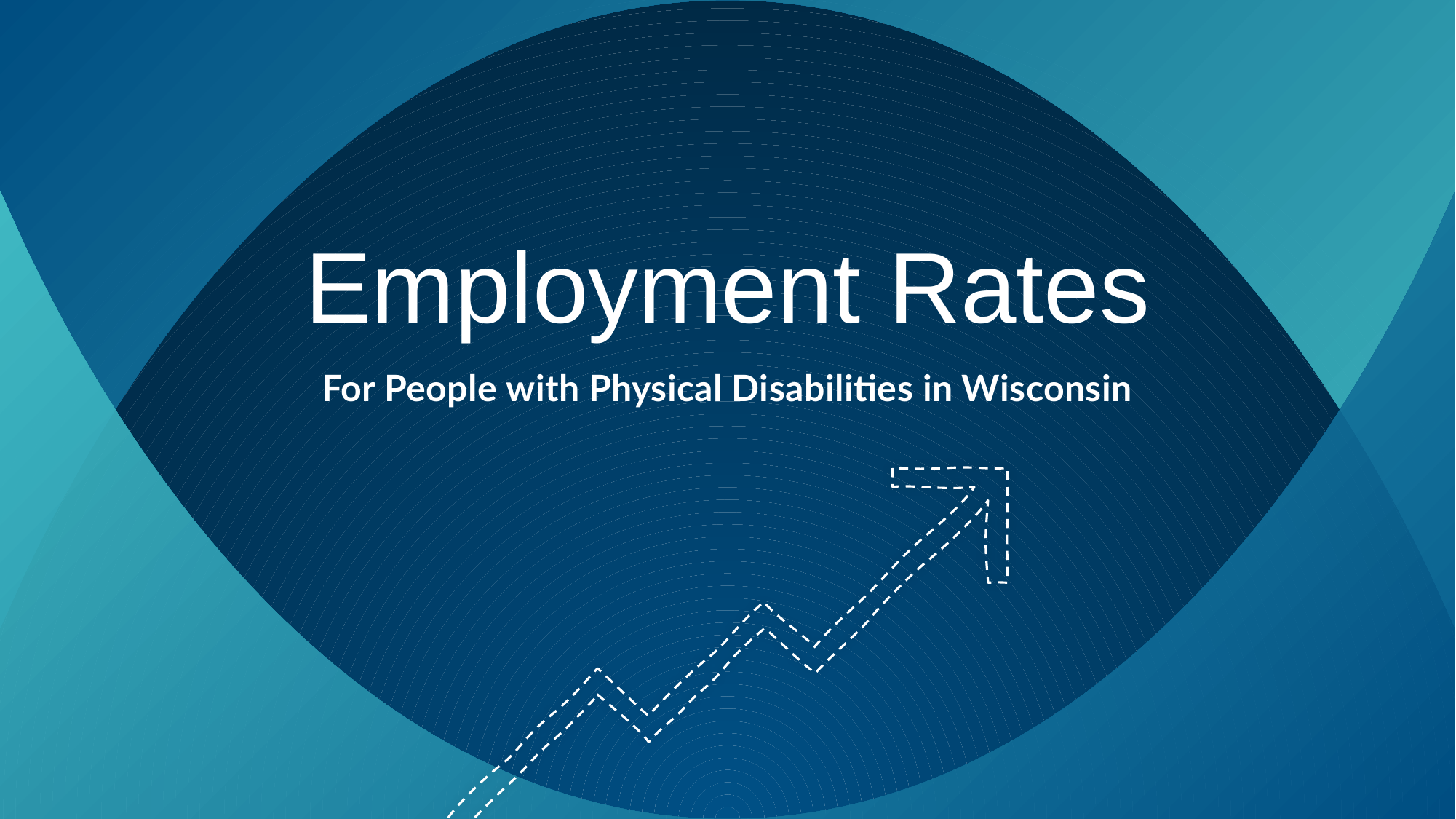

# Employment Rates

For People with Physical Disabilities in Wisconsin